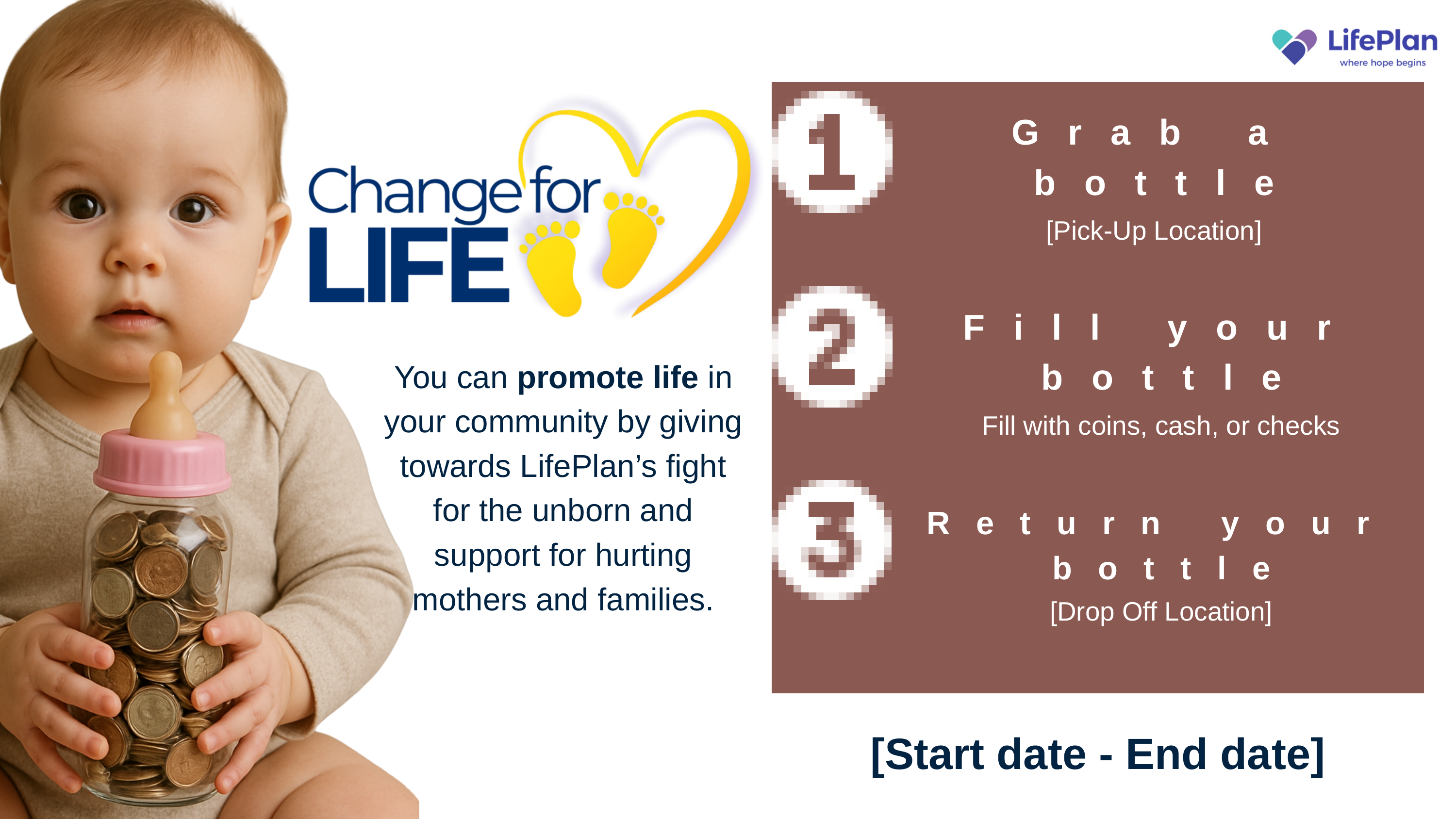

Grab a bottle
[Pick-Up Location]

Fill your bottle
Fill with coins, cash, or checks

Return your bottle
[Drop Off Location]

You can promote life in your community by giving towards LifePlan’s fight for the unborn and support for hurting mothers and families.
[Start date - End date]